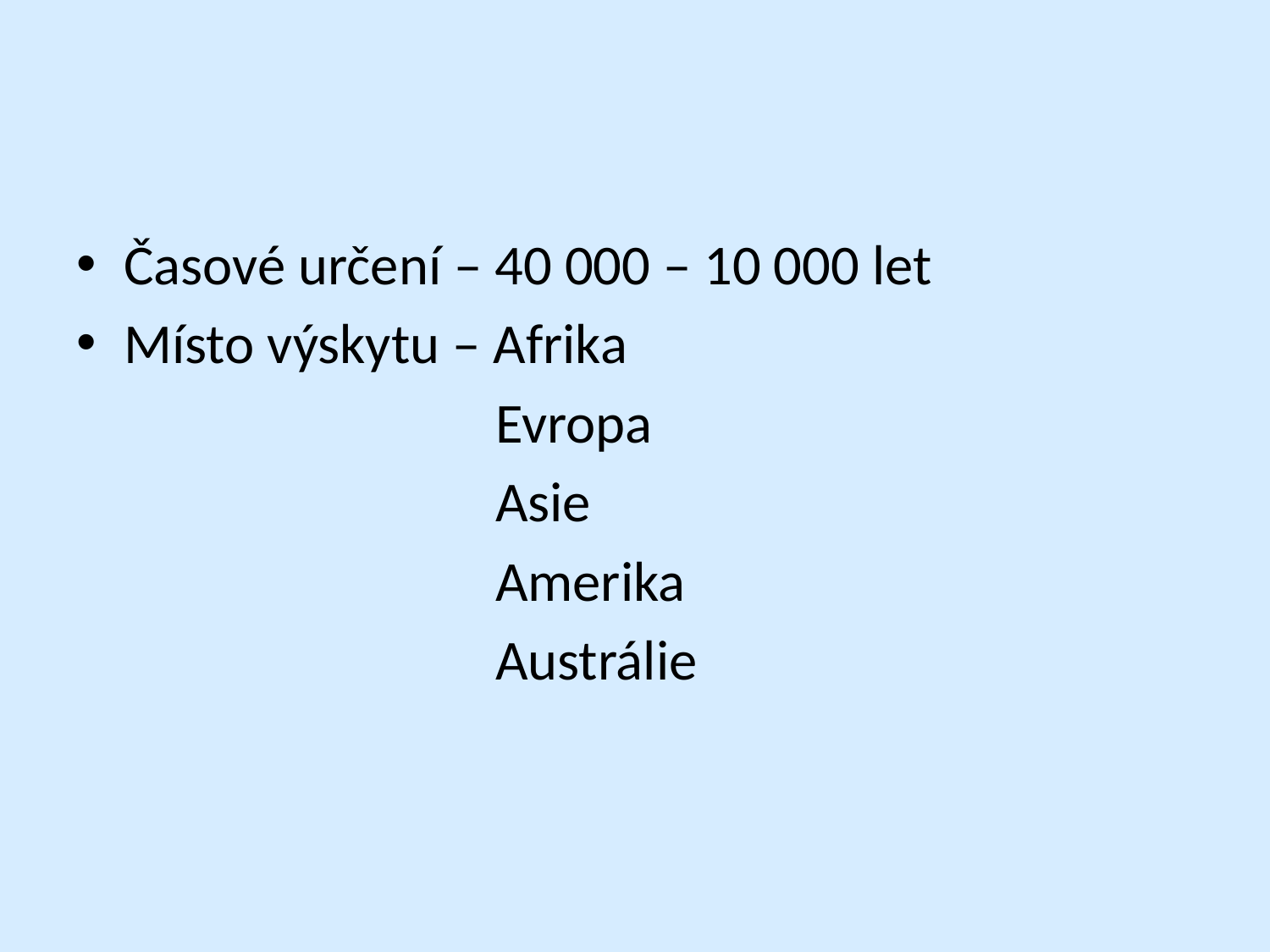

Časové určení – 40 000 – 10 000 let
Místo výskytu – Afrika
                                 Evropa
                                 Asie
                                 Amerika
                                 Austrálie